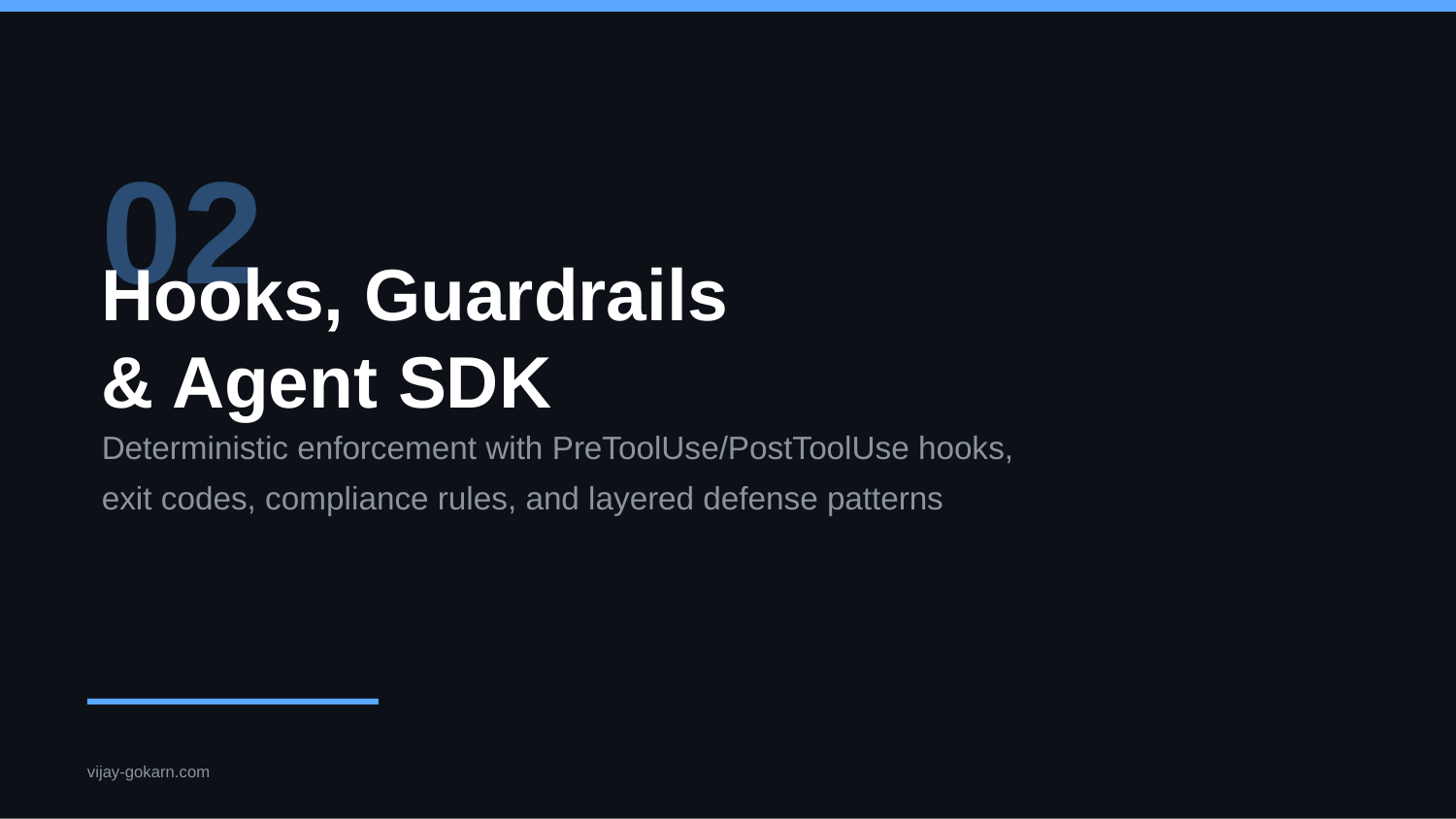

02
Hooks, Guardrails
& Agent SDK
Deterministic enforcement with PreToolUse/PostToolUse hooks,
exit codes, compliance rules, and layered defense patterns

vijay-gokarn.com